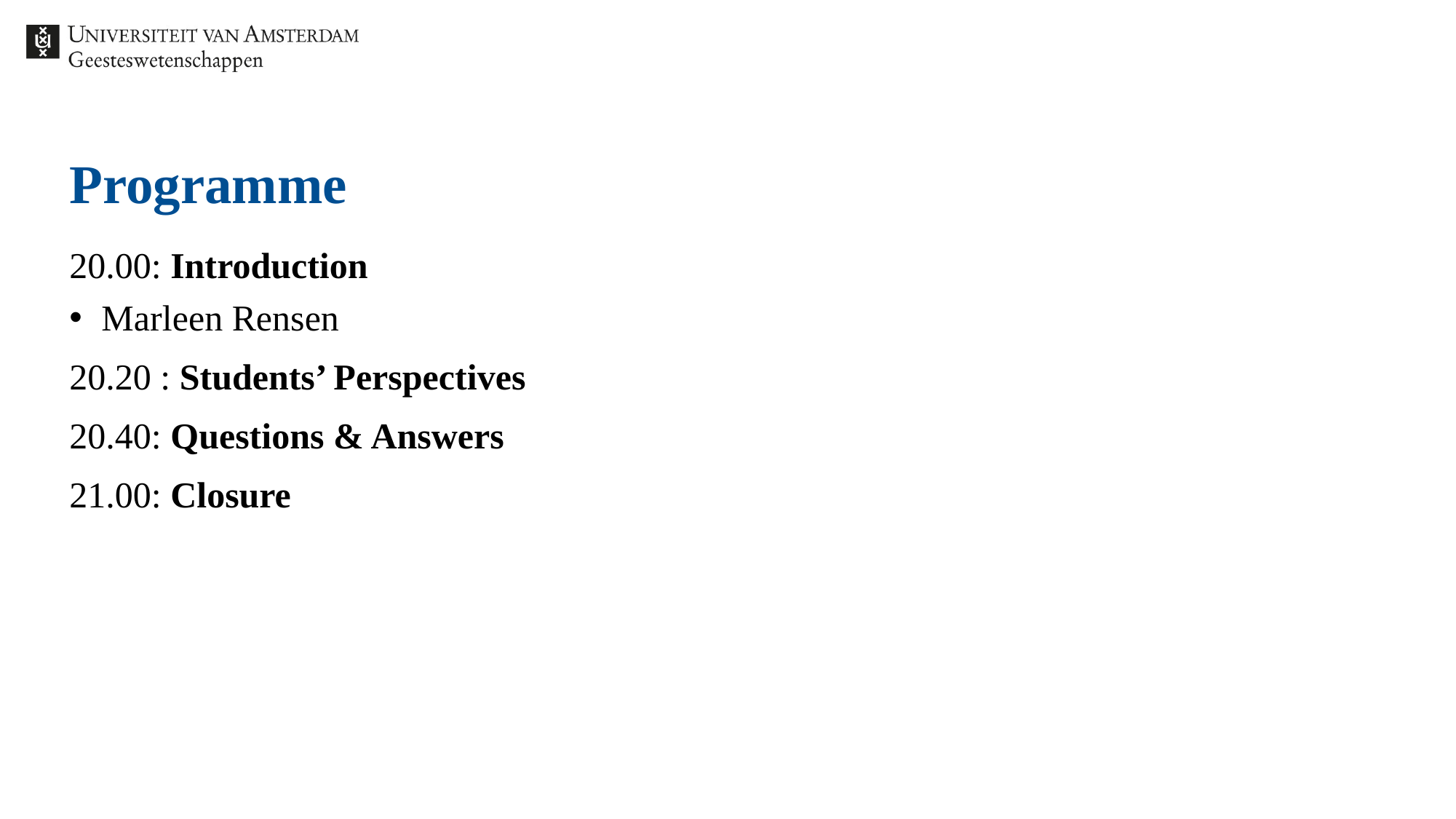

# Programme
20.00: Introduction
Marleen Rensen
20.20 : Students’ Perspectives
20.40: Questions & Answers
21.00: Closure